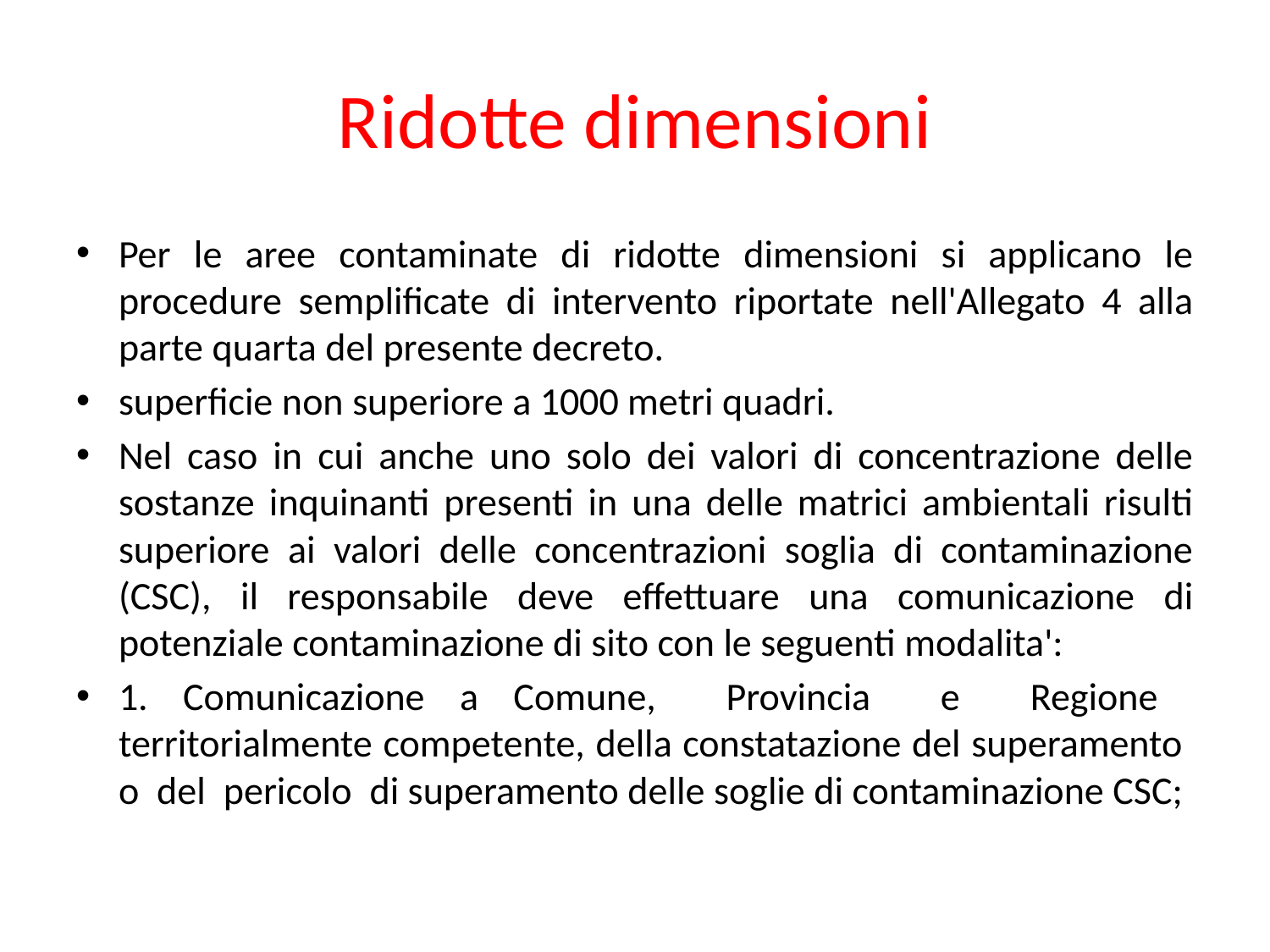

# Ridotte dimensioni
Per le aree contaminate di ridotte dimensioni si applicano le procedure semplificate di intervento riportate nell'Allegato 4 alla parte quarta del presente decreto.
superficie non superiore a 1000 metri quadri.
Nel caso in cui anche uno solo dei valori di concentrazione delle sostanze inquinanti presenti in una delle matrici ambientali risulti superiore ai valori delle concentrazioni soglia di contaminazione (CSC), il responsabile deve effettuare una comunicazione di potenziale contaminazione di sito con le seguenti modalita':
1. Comunicazione a Comune,  Provincia  e  Regione  territorialmente competente, della constatazione del superamento  o  del  pericolo  di superamento delle soglie di contaminazione CSC;